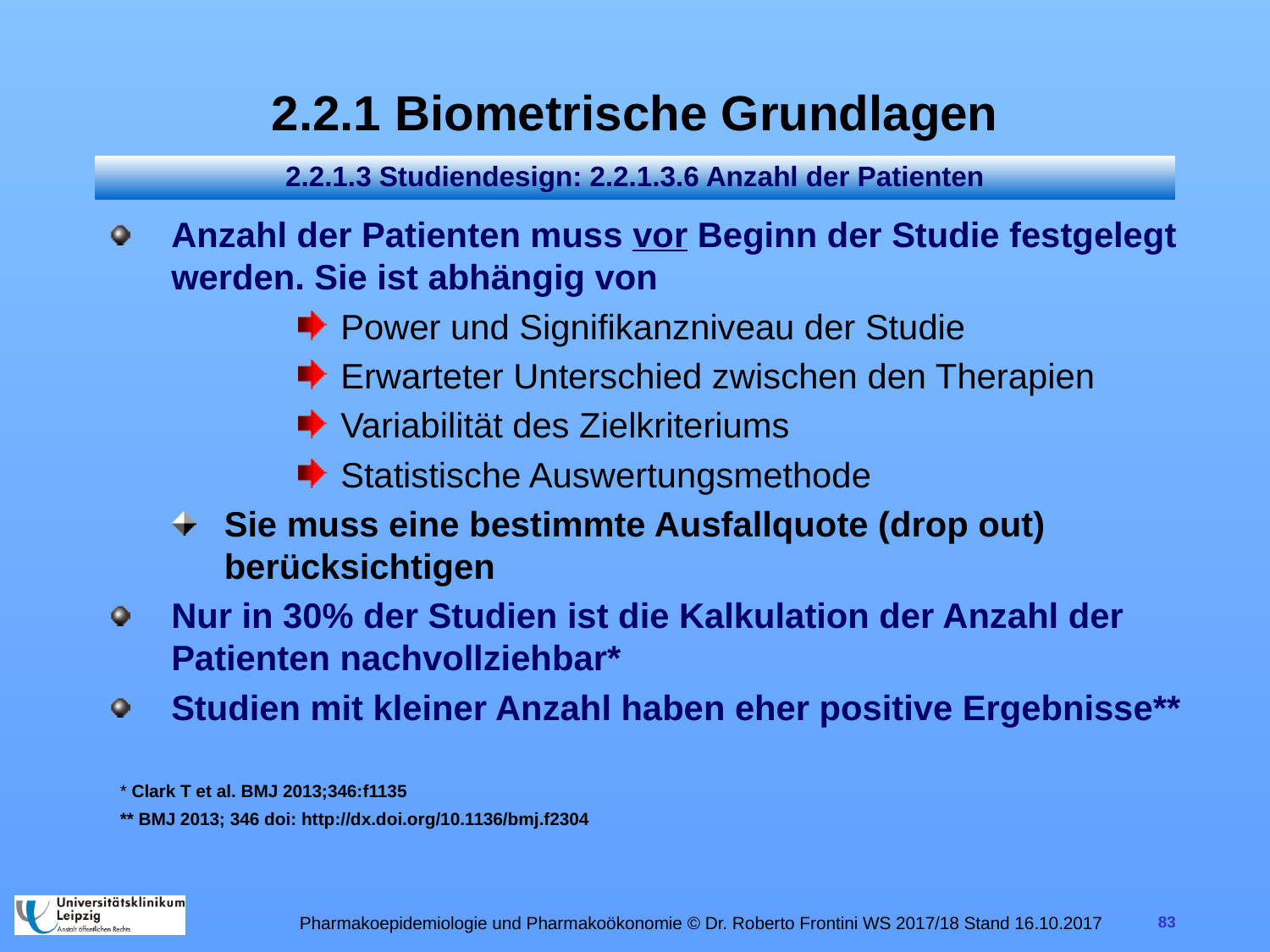

# 2.2.1 Biometrische Grundlagen
2.2.1.3 Studiendesign: 2.2.1.3.6 Anzahl der Patienten
Anzahl der Patienten muss vor Beginn der Studie festgelegt werden. Sie ist abhängig von
Power und Signifikanzniveau der Studie
Erwarteter Unterschied zwischen den Therapien
Variabilität des Zielkriteriums
Statistische Auswertungsmethode
Sie muss eine bestimmte Ausfallquote (drop out) berücksichtigen
Nur in 30% der Studien ist die Kalkulation der Anzahl der Patienten nachvollziehbar*
Studien mit kleiner Anzahl haben eher positive Ergebnisse**

* Clark T et al. BMJ 2013;346:f1135
** BMJ 2013; 346 doi: http://dx.doi.org/10.1136/bmj.f2304

Pharmakoepidemiologie und Pharmakoökonomie © Dr. Roberto Frontini WS 2017/18 Stand 16.10.2017
83